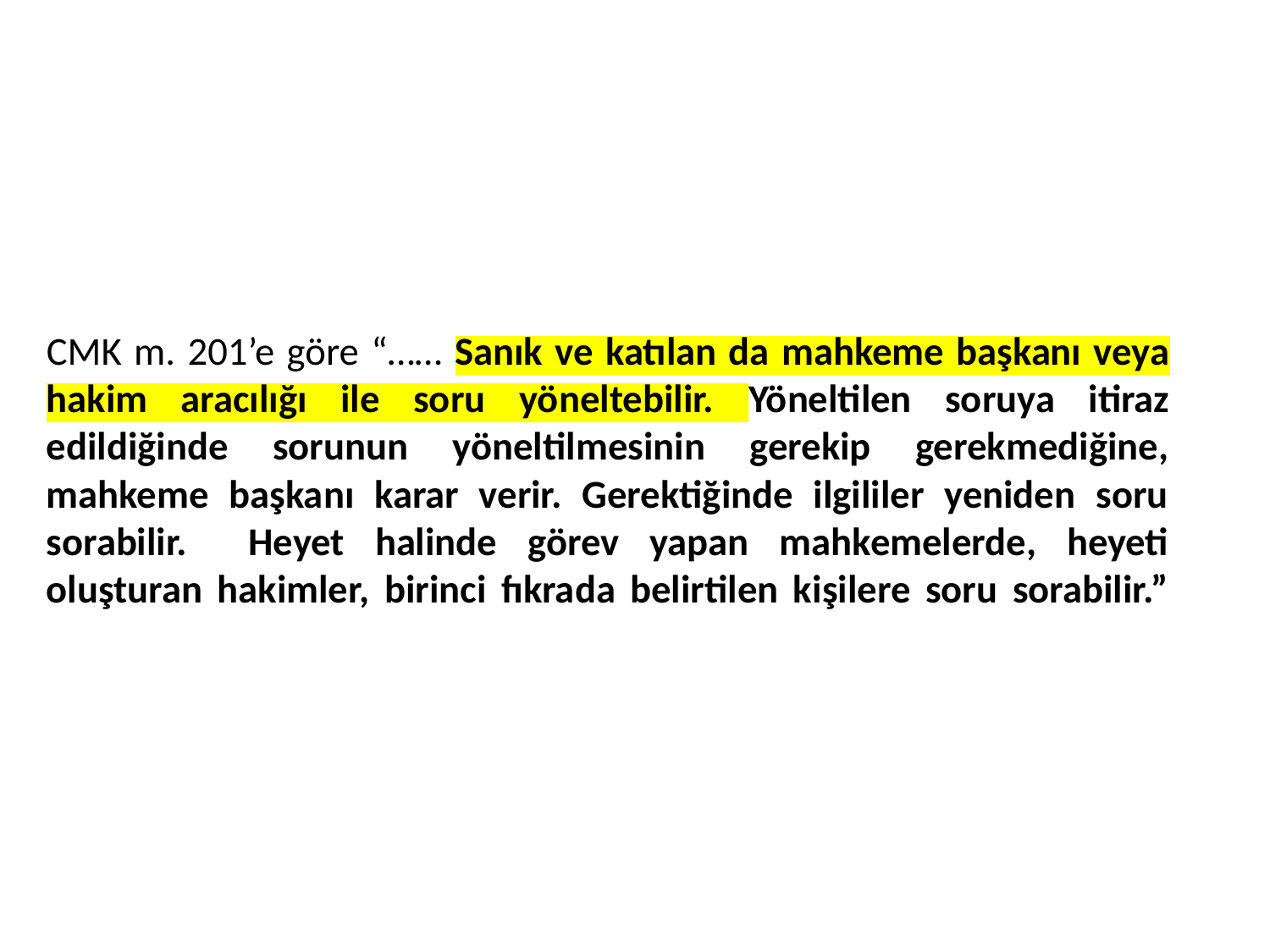

# CMK m. 201’e göre “…… Sanık ve katılan da mahkeme başkanı veya hakim aracılığı ile soru yöneltebilir. Yöneltilen soruya itiraz edildiğinde sorunun yöneltilmesinin gerekip gerekmediğine, mahkeme başkanı karar verir. Gerektiğinde ilgililer yeniden soru sorabilir.  Heyet halinde görev yapan mahkemelerde, heyeti oluşturan hakimler, birinci fıkrada belirtilen kişilere soru sorabilir.”